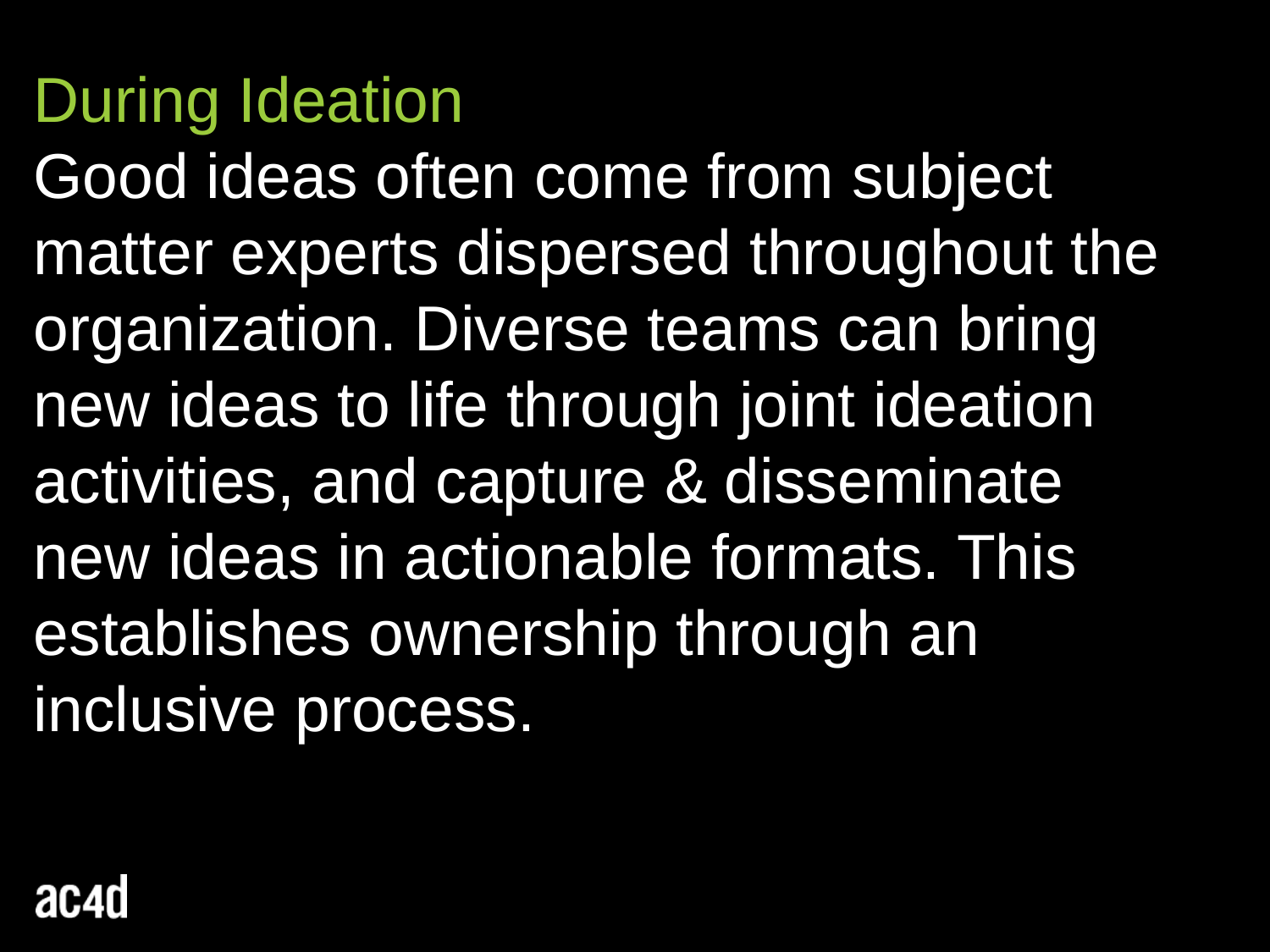

During Ideation
Good ideas often come from subject matter experts dispersed throughout the organization. Diverse teams can bring new ideas to life through joint ideation activities, and capture & disseminate new ideas in actionable formats. This establishes ownership through an inclusive process.